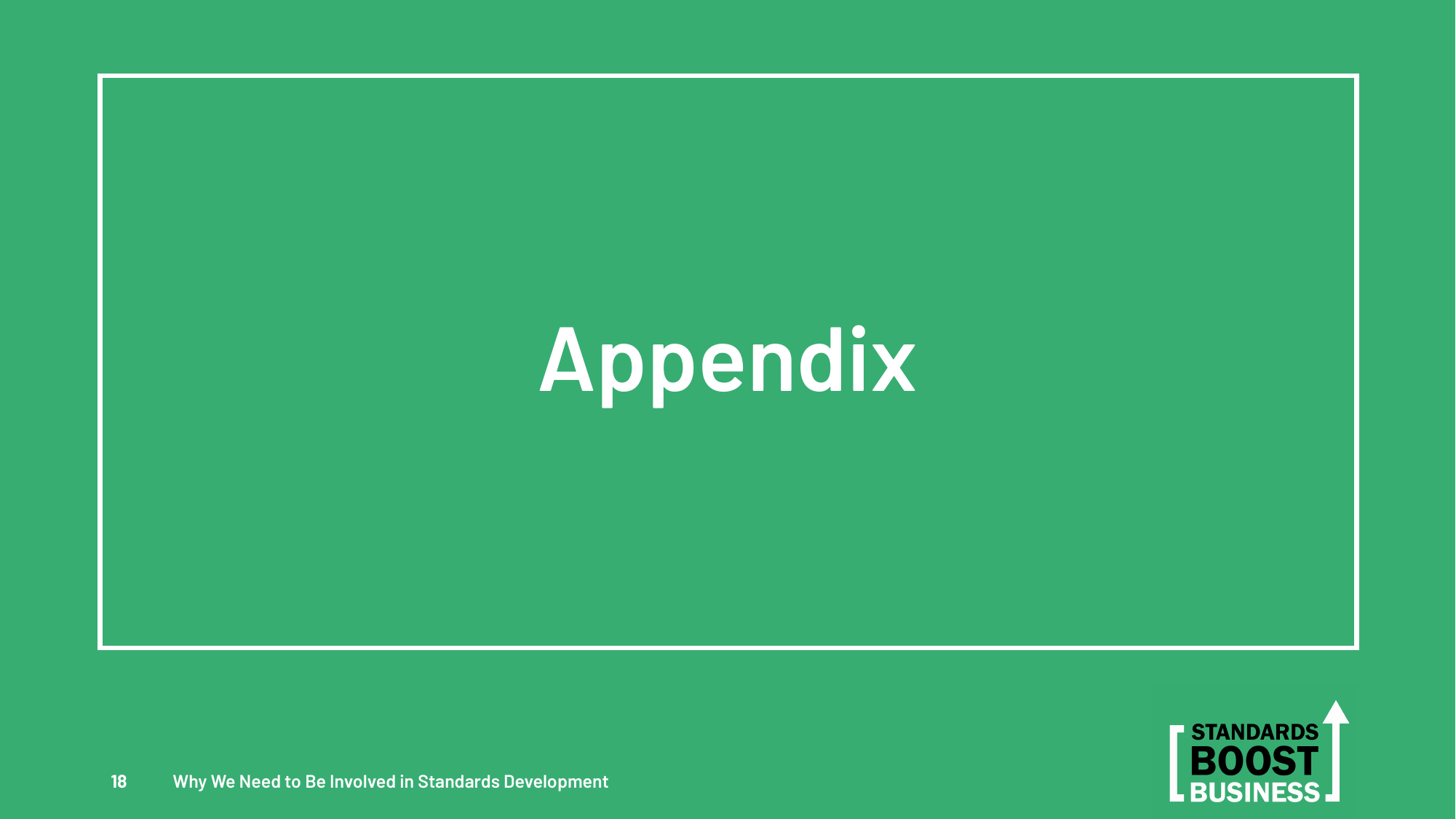

# Appendix
18
Why We Need to Be Involved in Standards Development